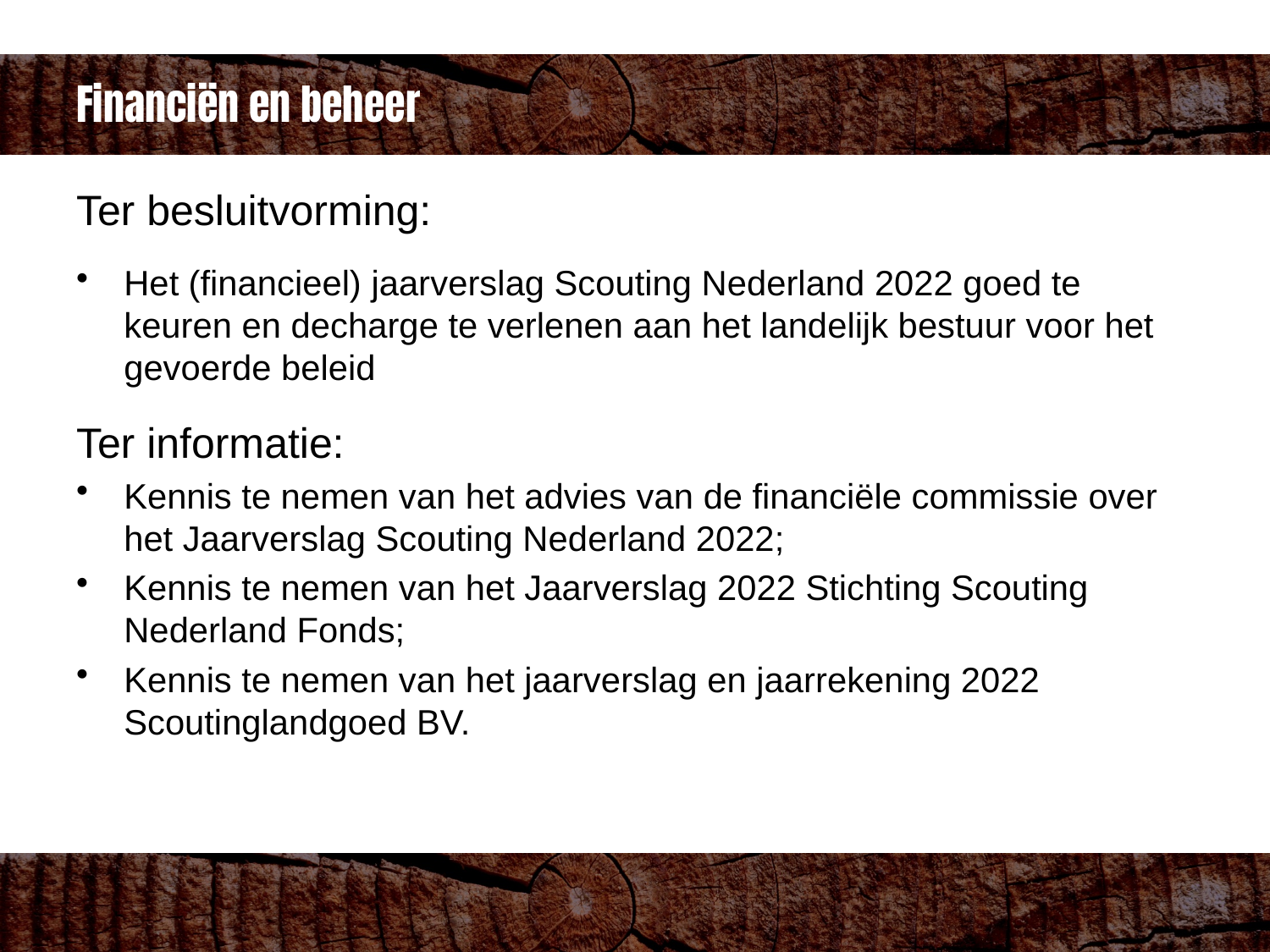

# Financiën en beheer
Ter besluitvorming:

Het (financieel) jaarverslag Scouting Nederland 2022 goed te keuren en decharge te verlenen aan het landelijk bestuur voor het gevoerde beleid

Ter informatie:
Kennis te nemen van het advies van de financiële commissie over het Jaarverslag Scouting Nederland 2022;
Kennis te nemen van het Jaarverslag 2022 Stichting Scouting Nederland Fonds;
Kennis te nemen van het jaarverslag en jaarrekening 2022 Scoutinglandgoed BV.